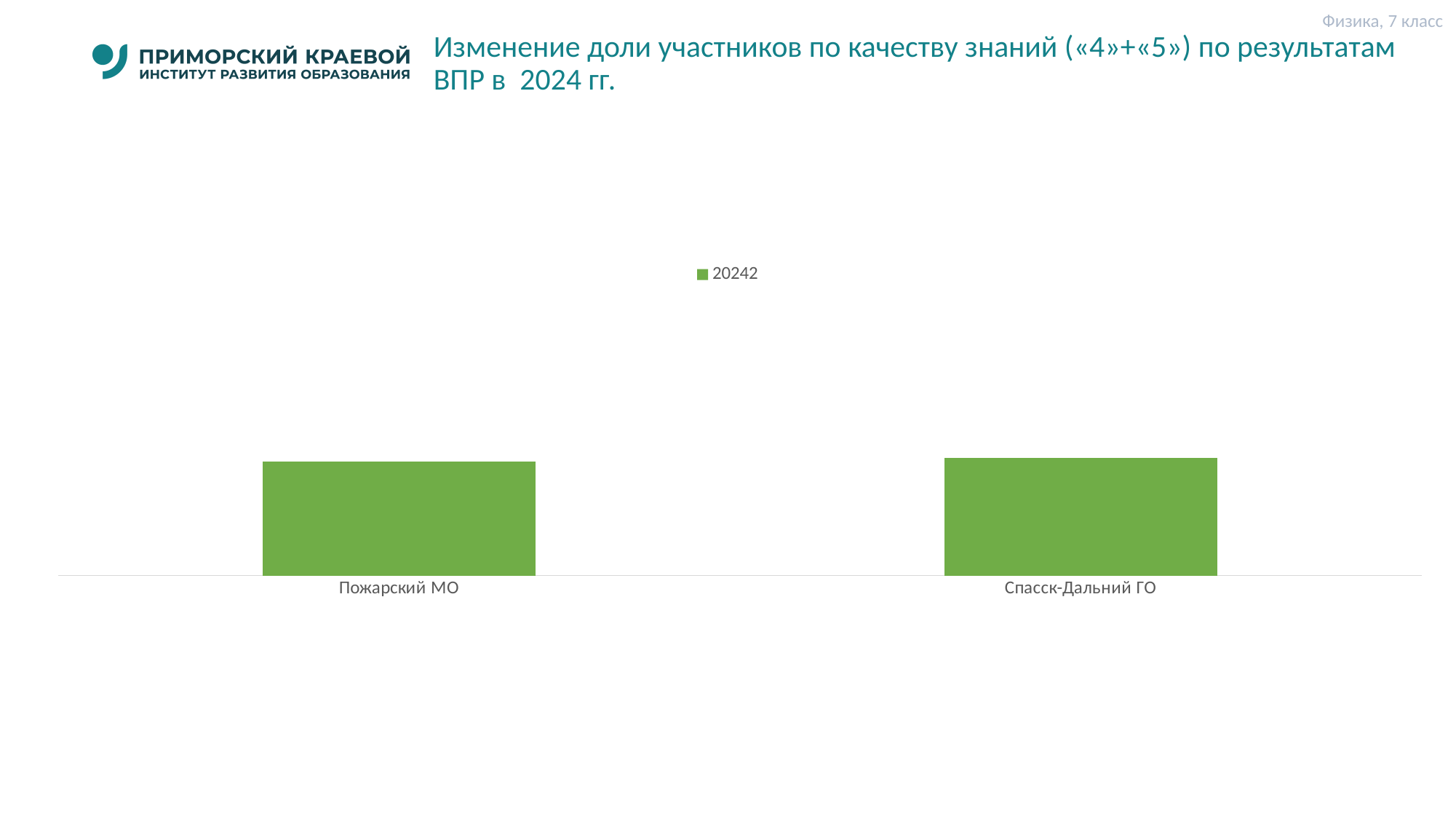

Физика, 7 класс
# Изменение доли участников по качеству знаний («4»+«5») по результатам ВПР в  2024 гг.

### Chart

| Category | 20242 |
|---|---|
| Пожарский МО | 62.5 |
| Спасск-Дальний ГО | 64.28 |